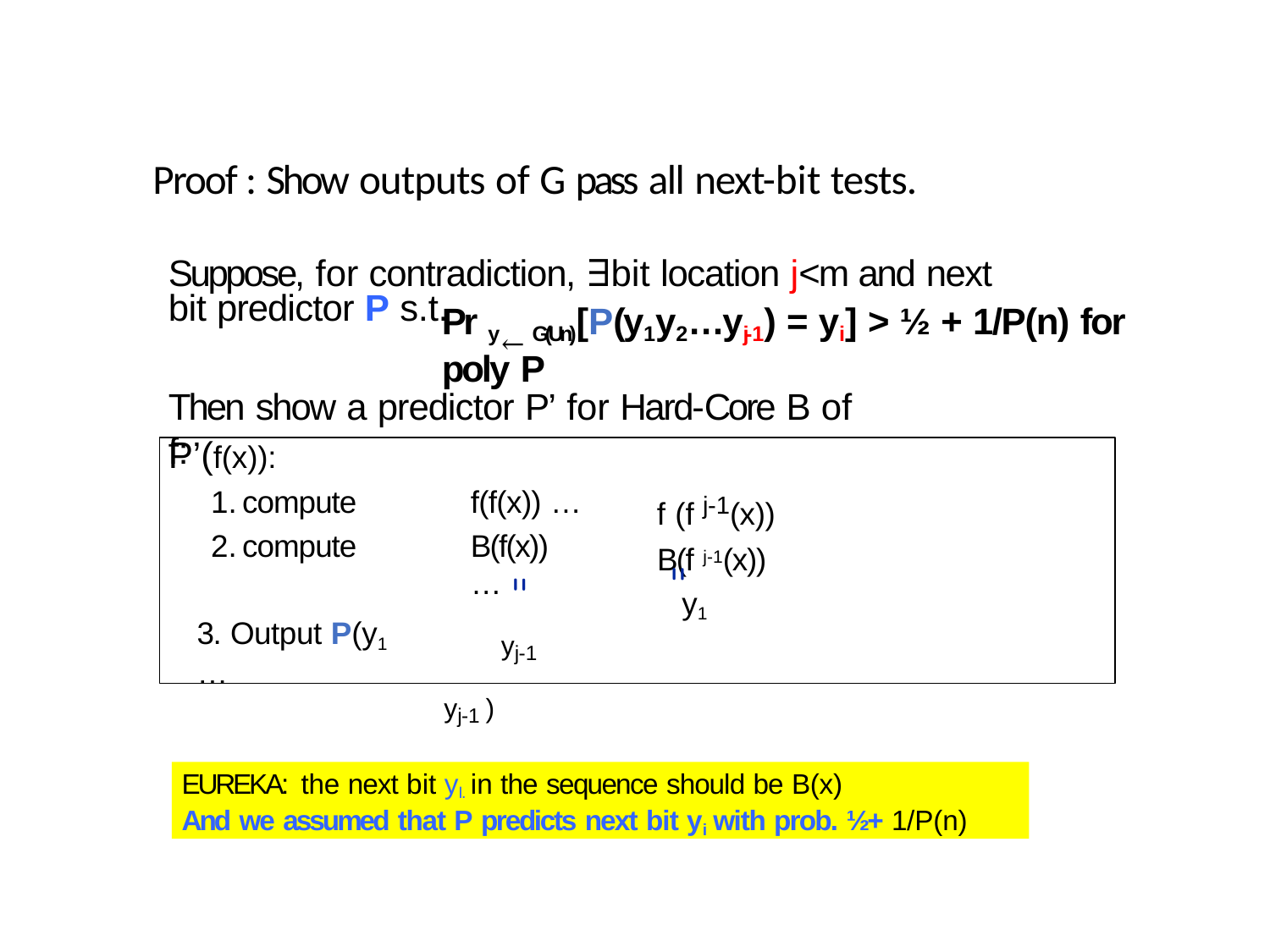

# Proof : Show outputs of G pass all next-bit tests.
Suppose, for contradiction, ∃bit location j<m and next bit predictor P s.t.
Pr y	G(Un)[P(y1y2…yj-1) = yi] > ½ + 1/P(n) for poly P
←
Then show a predictor P’ for Hard-Core B of f:
P’(f(x)):
compute
compute

f(f(x)) …
B(f(x)) …
yj-1
yj-1 )
f (f j-1(x))
B(f j-1(x)) y1
=
=
3. Output P(y1	…
EUREKA: the next bit yI. in the sequence should be B(x)
And we assumed that P predicts next bit yi with prob. ½+ 1/P(n)